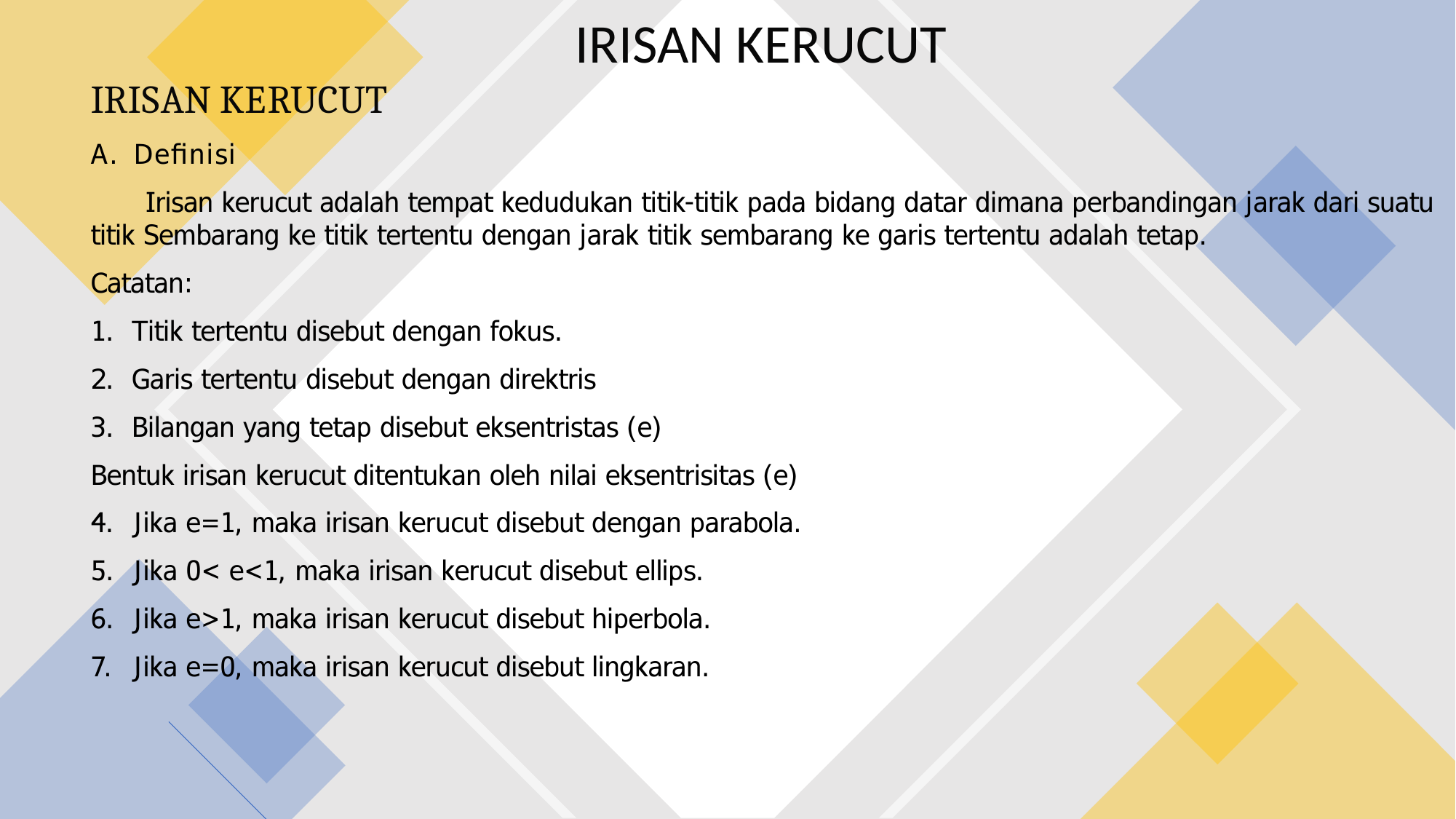

# IRISAN KERUCUT

IRISAN KERUCUT
A.  Definisi
Irisan kerucut adalah tempat kedudukan titik-titik pada bidang datar dimana perbandingan jarak dari suatu titik Sembarang ke titik tertentu dengan jarak titik sembarang ke garis tertentu adalah tetap.
Catatan:
Titik tertentu disebut dengan fokus.
Garis tertentu disebut dengan direktris
Bilangan yang tetap disebut eksentristas (e)
Bentuk irisan kerucut ditentukan oleh nilai eksentrisitas (e)
Jika e=1, maka irisan kerucut disebut dengan parabola.
Jika 0< e<1, maka irisan kerucut disebut ellips.
Jika e>1, maka irisan kerucut disebut hiperbola.
Jika e=0, maka irisan kerucut disebut lingkaran.